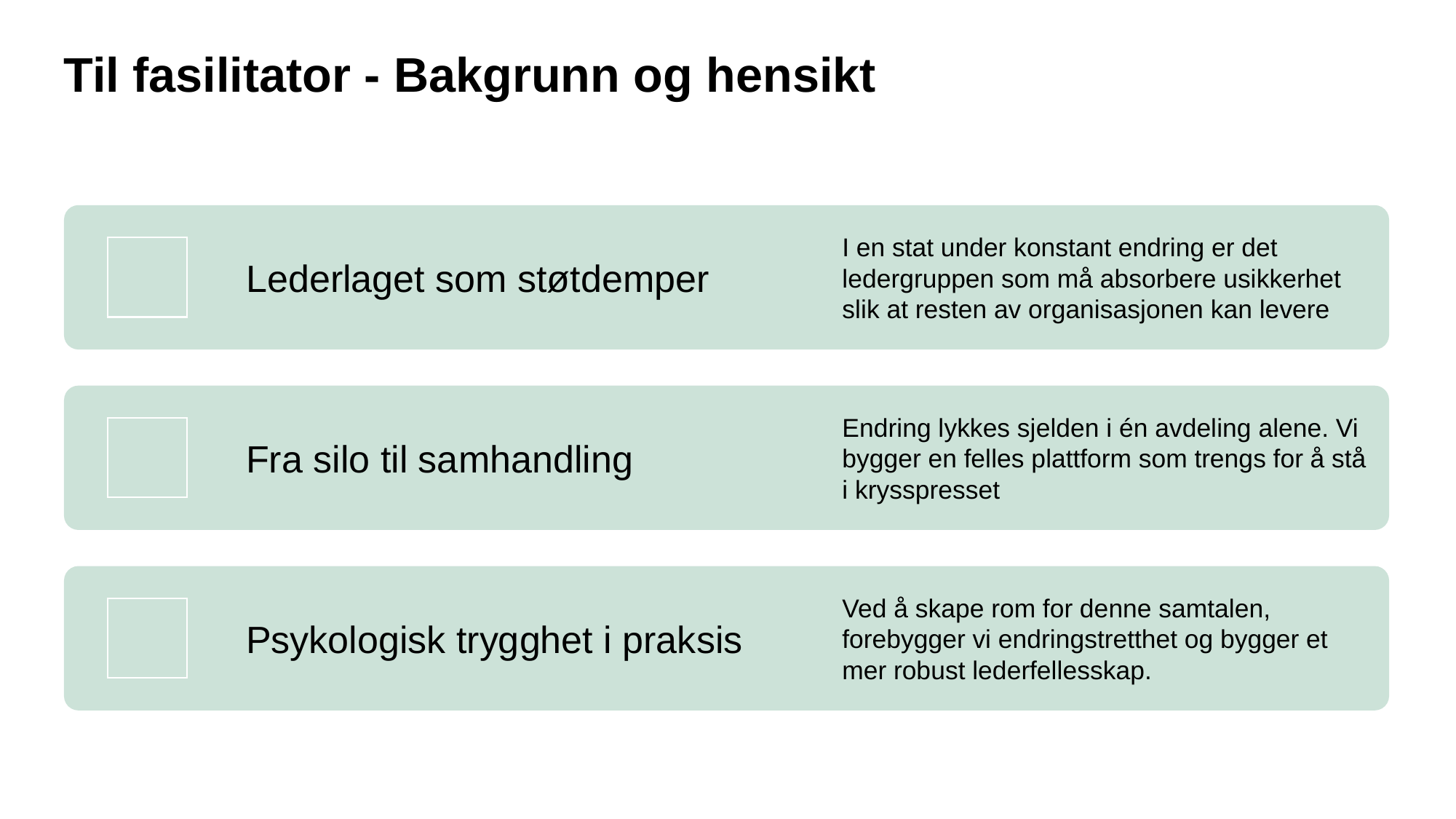

# Til fasilitator - Bakgrunn og hensikt
Lederlaget som støtdemper
I en stat under konstant endring er det ledergruppen som må absorbere usikkerhet slik at resten av organisasjonen kan levere
Fra silo til samhandling
Endring lykkes sjelden i én avdeling alene. Vi bygger en felles plattform som trengs for å stå i krysspresset
Psykologisk trygghet i praksis
Ved å skape rom for denne samtalen, forebygger vi endringstretthet og bygger et mer robust lederfellesskap.